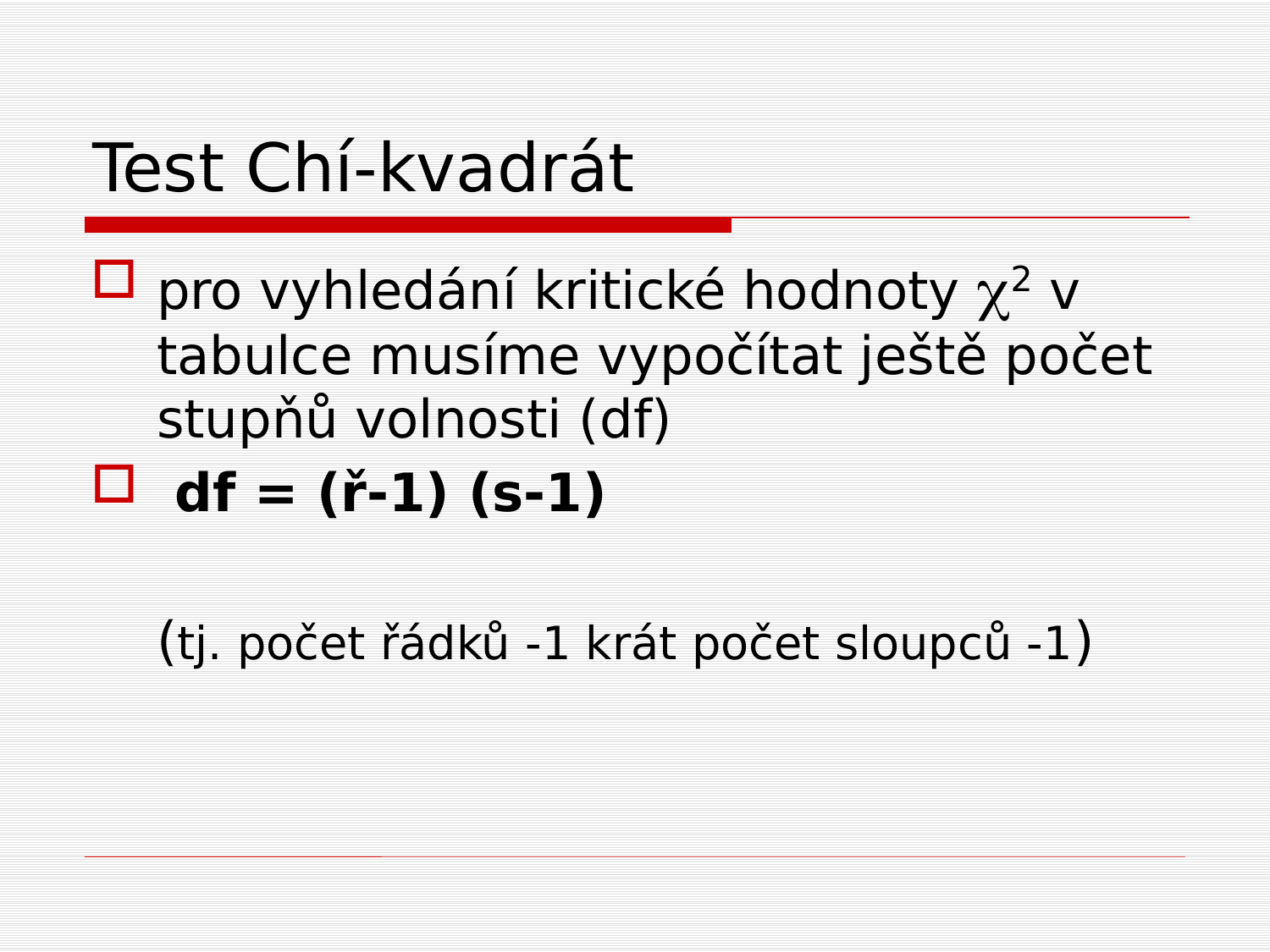

# Test Chí-kvadrát
pro vyhledání kritické hodnoty χ2 v tabulce musíme vypočítat ještě počet stupňů volnosti (df)
 df = (ř-1) (s-1)

	(tj. počet řádků -1 krát počet sloupců -1)